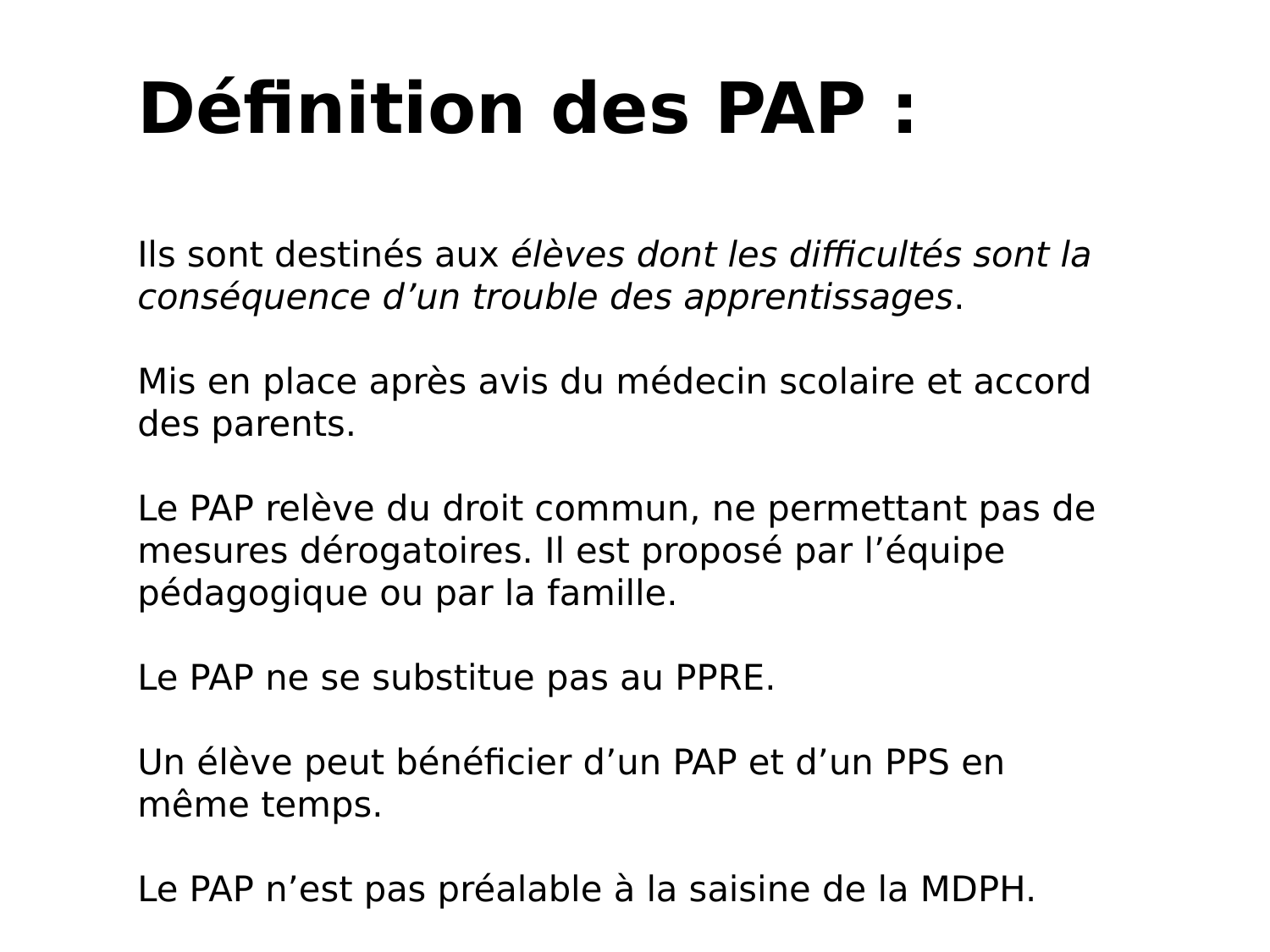

Définition des PAP :

Ils sont destinés aux élèves dont les difficultés sont la conséquence d’un trouble des apprentissages.

Mis en place après avis du médecin scolaire et accord des parents.

Le PAP relève du droit commun, ne permettant pas de mesures dérogatoires. Il est proposé par l’équipe pédagogique ou par la famille.

Le PAP ne se substitue pas au PPRE.

Un élève peut bénéficier d’un PAP et d’un PPS en même temps.

Le PAP n’est pas préalable à la saisine de la MDPH.